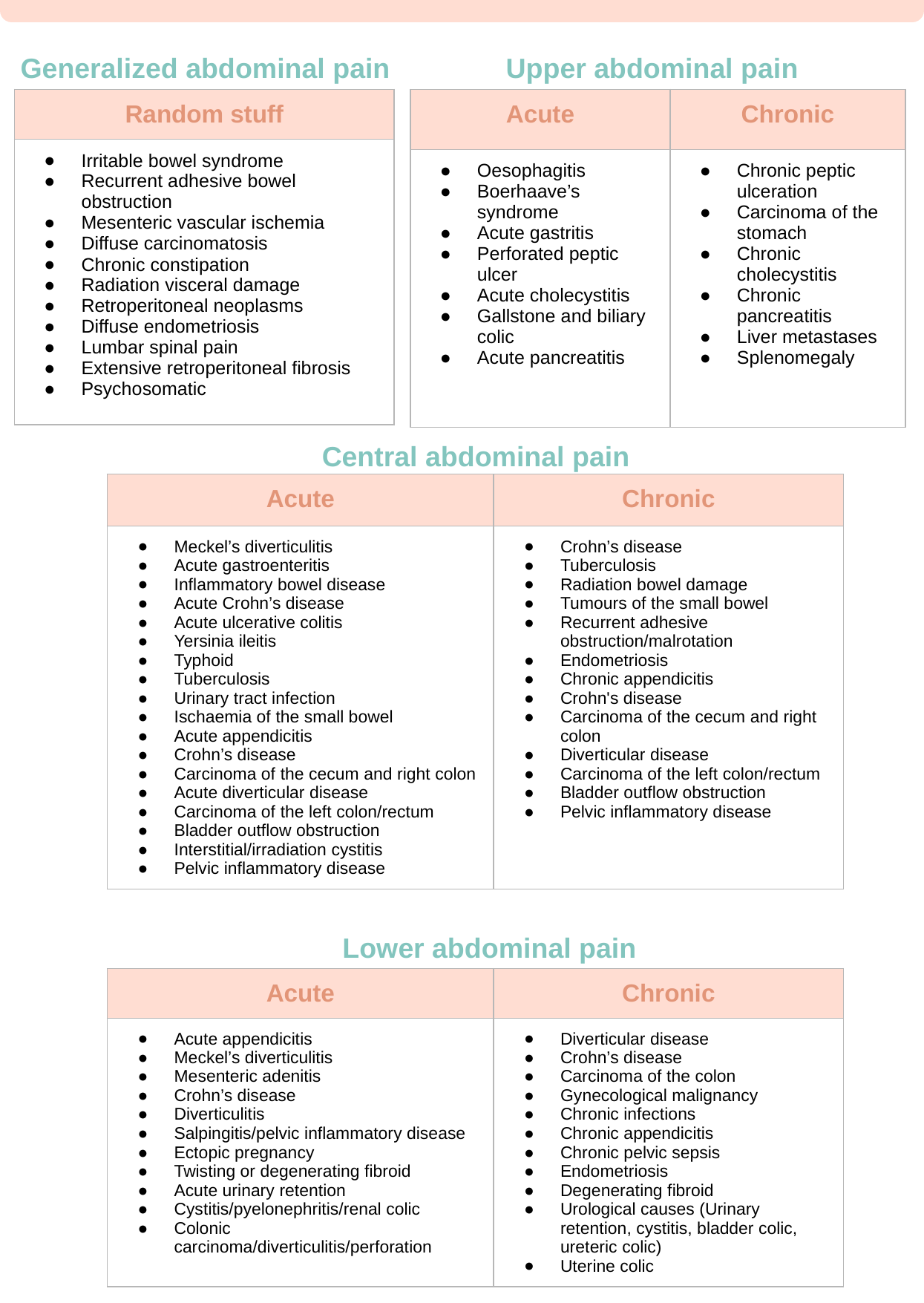

Generalized abdominal pain
Upper abdominal pain
| Acute | Chronic |
| --- | --- |
| Oesophagitis Boerhaave’s syndrome Acute gastritis Perforated peptic ulcer Acute cholecystitis Gallstone and biliary colic Acute pancreatitis | Chronic peptic ulceration Carcinoma of the stomach Chronic cholecystitis Chronic pancreatitis Liver metastases Splenomegaly |
| Random stuff |  |
| --- | --- |
| Irritable bowel syndrome Recurrent adhesive bowel obstruction Mesenteric vascular ischemia Diffuse carcinomatosis Chronic constipation Radiation visceral damage Retroperitoneal neoplasms Diffuse endometriosis Lumbar spinal pain Extensive retroperitoneal fibrosis Psychosomatic |  |
Central abdominal pain
| Acute | Chronic |
| --- | --- |
| Meckel’s diverticulitis Acute gastroenteritis Inflammatory bowel disease Acute Crohn’s disease Acute ulcerative colitis Yersinia ileitis Typhoid Tuberculosis Urinary tract infection Ischaemia of the small bowel Acute appendicitis Crohn’s disease Carcinoma of the cecum and right colon Acute diverticular disease Carcinoma of the left colon/rectum Bladder outflow obstruction Interstitial/irradiation cystitis Pelvic inflammatory disease | Crohn’s disease Tuberculosis Radiation bowel damage Tumours of the small bowel Recurrent adhesive obstruction/malrotation Endometriosis Chronic appendicitis Crohn's disease Carcinoma of the cecum and right colon Diverticular disease Carcinoma of the left colon/rectum Bladder outflow obstruction Pelvic inflammatory disease |
Lower abdominal pain
| Acute | Chronic |
| --- | --- |
| Acute appendicitis Meckel’s diverticulitis Mesenteric adenitis Crohn’s disease Diverticulitis Salpingitis/pelvic inflammatory disease Ectopic pregnancy Twisting or degenerating fibroid Acute urinary retention Cystitis/pyelonephritis/renal colic Colonic carcinoma/diverticulitis/perforation | Diverticular disease Crohn’s disease Carcinoma of the colon Gynecological malignancy Chronic infections Chronic appendicitis Chronic pelvic sepsis Endometriosis Degenerating fibroid Urological causes (Urinary retention, cystitis, bladder colic, ureteric colic) Uterine colic |